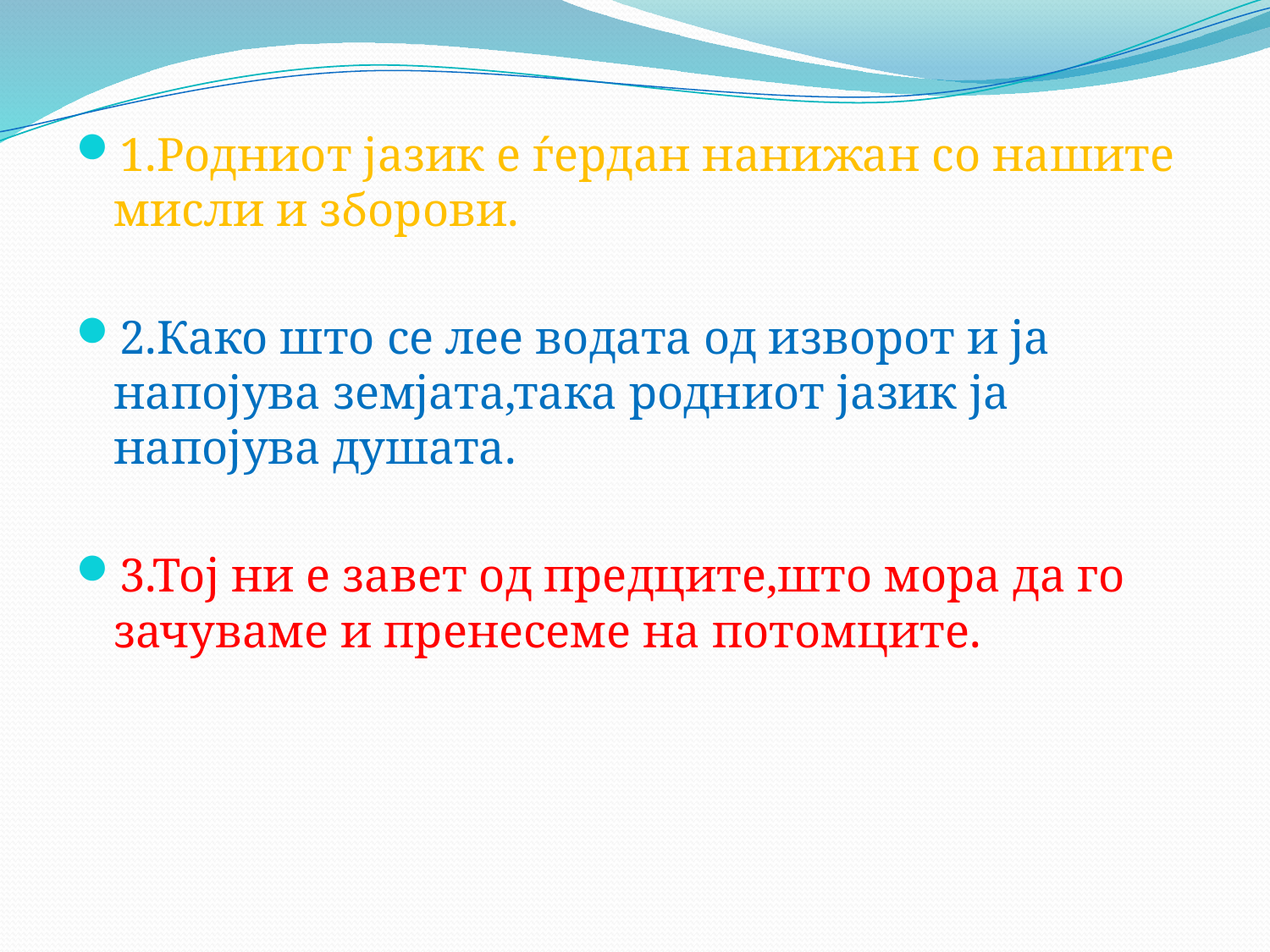

1.Родниот јазик е ѓердан нанижан со нашите мисли и зборови.

2.Како што се лее водата од изворот и ја напојува земјата,така родниот јазик ја напојува душата.

3.Тој ни е завет од предците,што мора да го зачуваме и пренесеме на потомците.